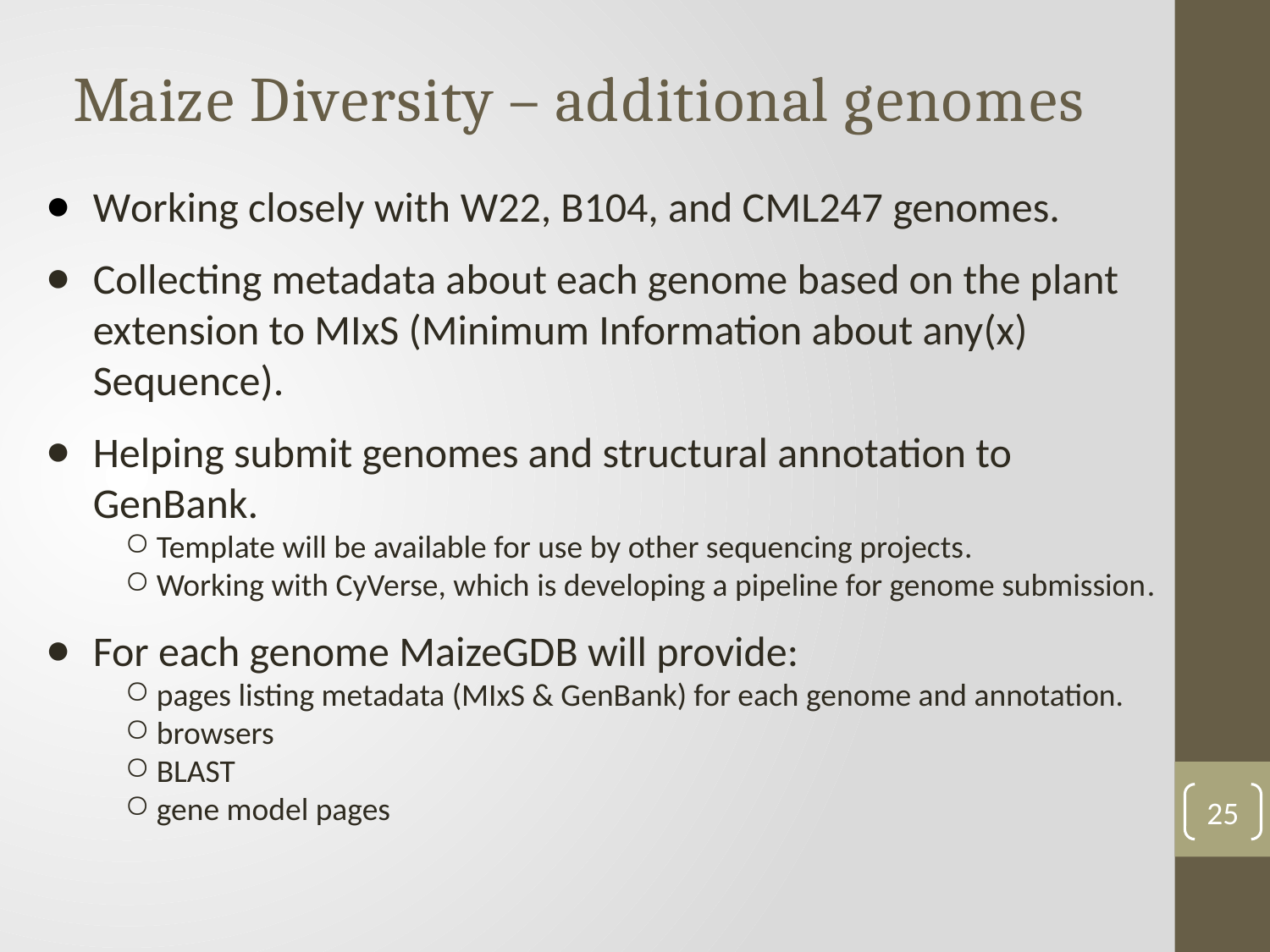

Maize Diversity – additional genomes
Working closely with W22, B104, and CML247 genomes.

Collecting metadata about each genome based on the plant extension to MIxS (Minimum Information about any(x) Sequence).

Helping submit genomes and structural annotation to GenBank.
Template will be available for use by other sequencing projects.
Working with CyVerse, which is developing a pipeline for genome submission.

For each genome MaizeGDB will provide:
pages listing metadata (MIxS & GenBank) for each genome and annotation.
browsers
BLAST
gene model pages
25